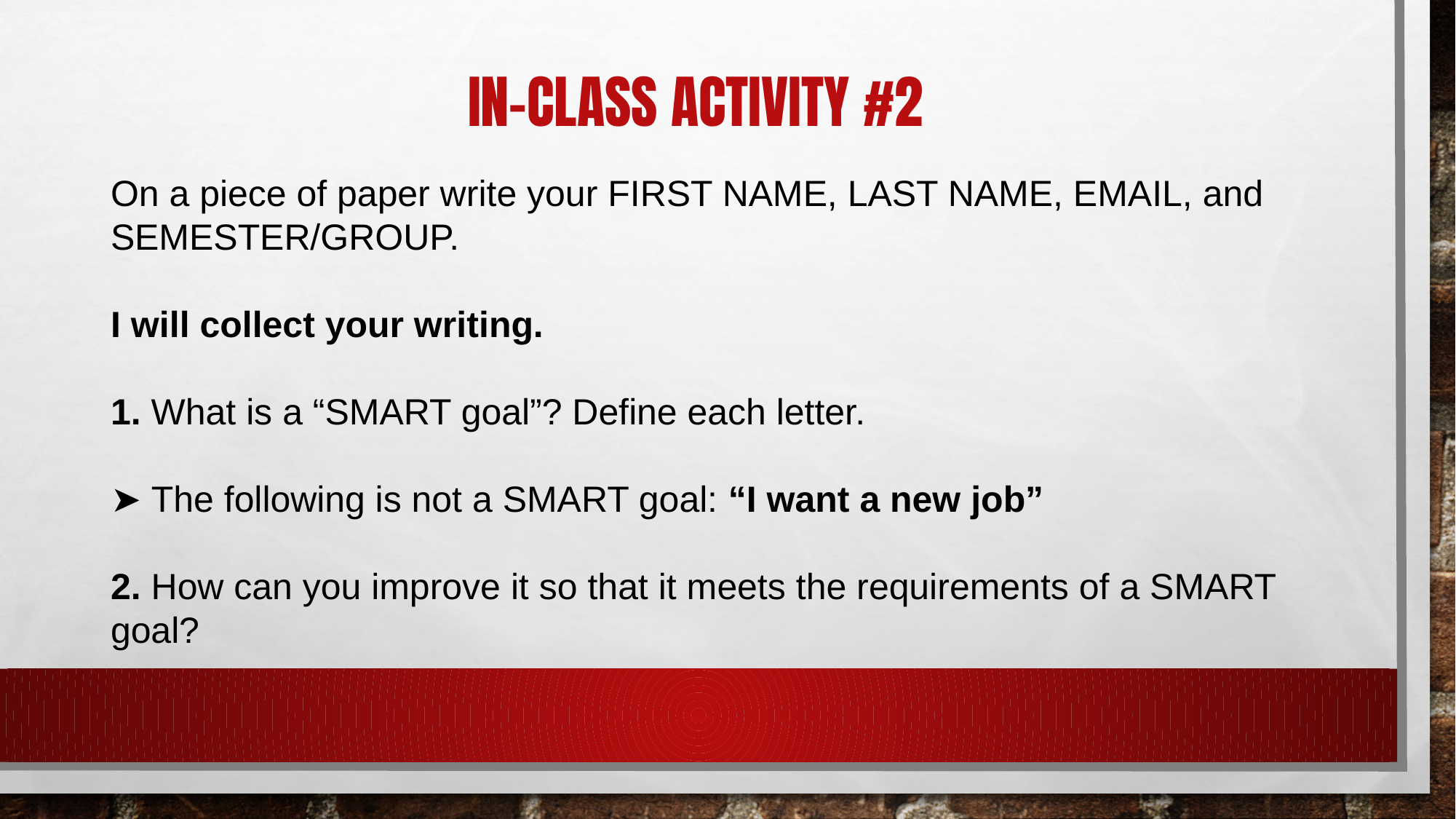

# In-class activity #2
On a piece of paper write your FIRST NAME, LAST NAME, EMAIL, and SEMESTER/GROUP.

I will collect your writing.

1. What is a “SMART goal”? Define each letter.

➤ The following is not a SMART goal: “I want a new job”

2. How can you improve it so that it meets the requirements of a SMART goal?